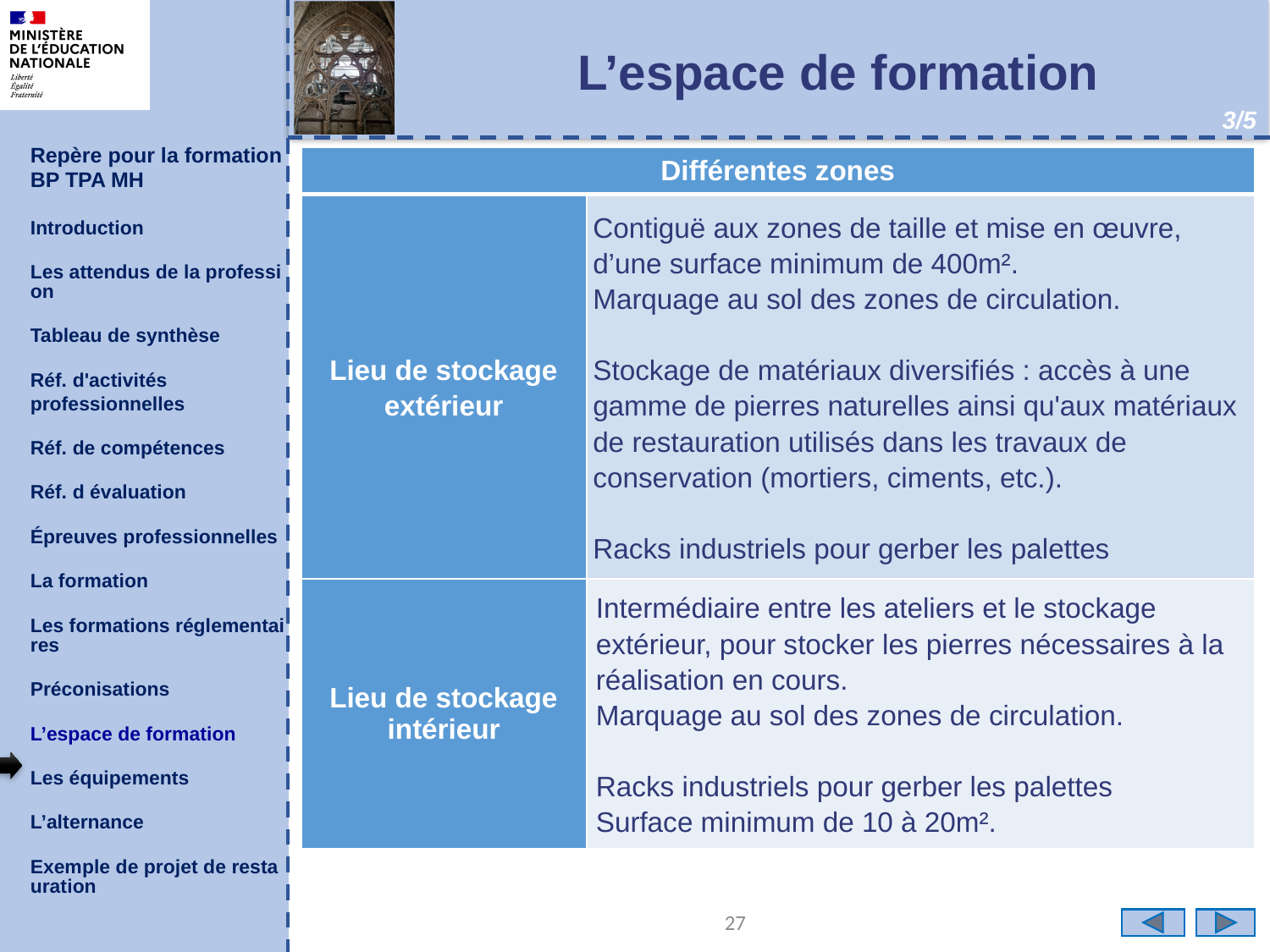

L’espace de formation
3/5
| Différentes zones |  |
| --- | --- |
| Lieu de stockage extérieur | Contiguë aux zones de taille et mise en œuvre, d’une surface minimum de 400m². Marquage au sol des zones de circulation. Stockage de matériaux diversifiés : accès à une gamme de pierres naturelles ainsi qu'aux matériaux de restauration utilisés dans les travaux de conservation (mortiers, ciments, etc.). Racks industriels pour gerber les palettes |
| Lieu de stockage intérieur | Intermédiaire entre les ateliers et le stockage extérieur, pour stocker les pierres nécessaires à la réalisation en cours. Marquage au sol des zones de circulation. Racks industriels pour gerber les palettes Surface minimum de 10 à 20m². |

27